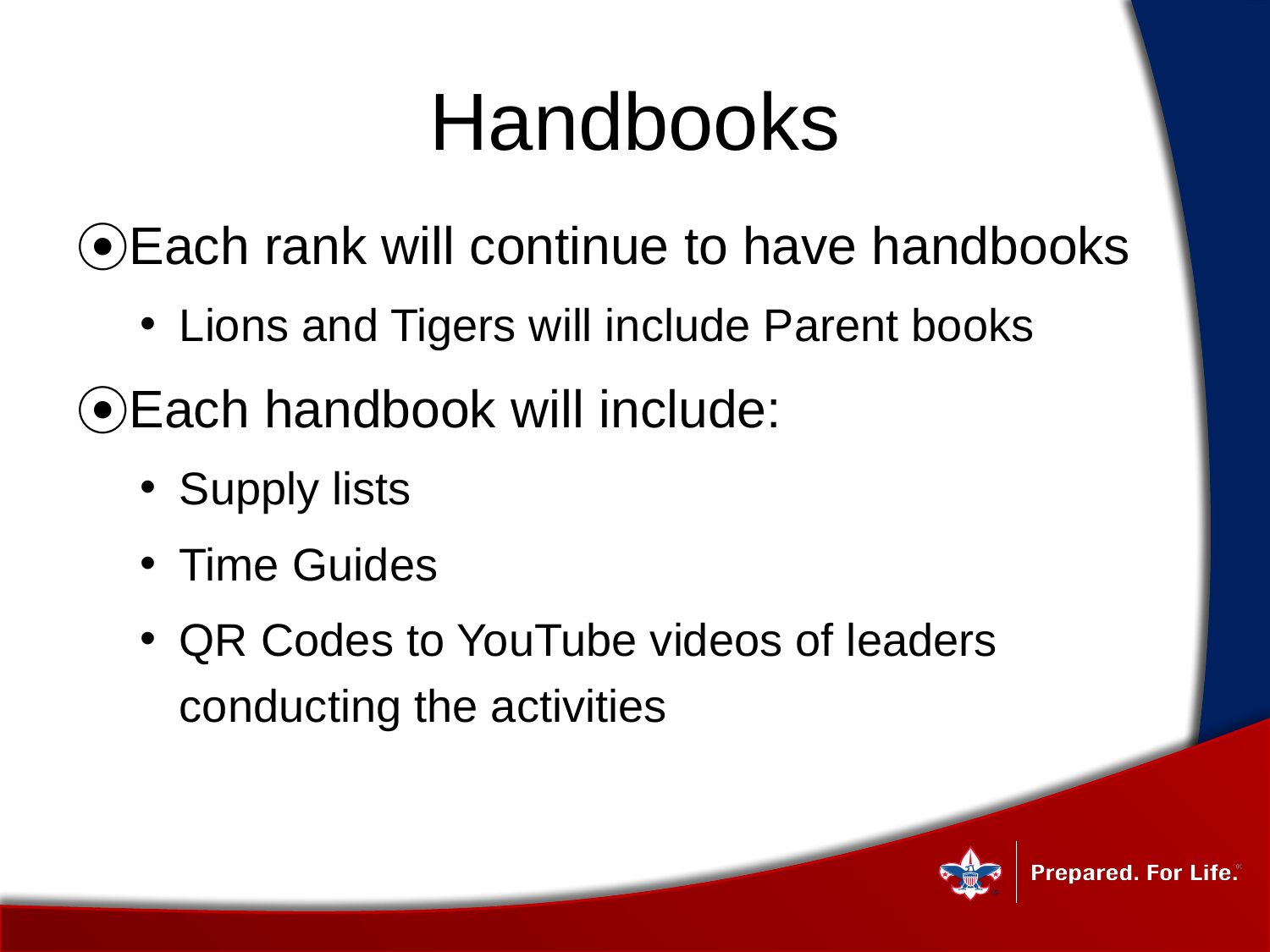

# Handbooks
Each rank will continue to have handbooks
Lions and Tigers will include Parent books
Each handbook will include:
Supply lists
Time Guides
QR Codes to YouTube videos of leaders
conducting the activities